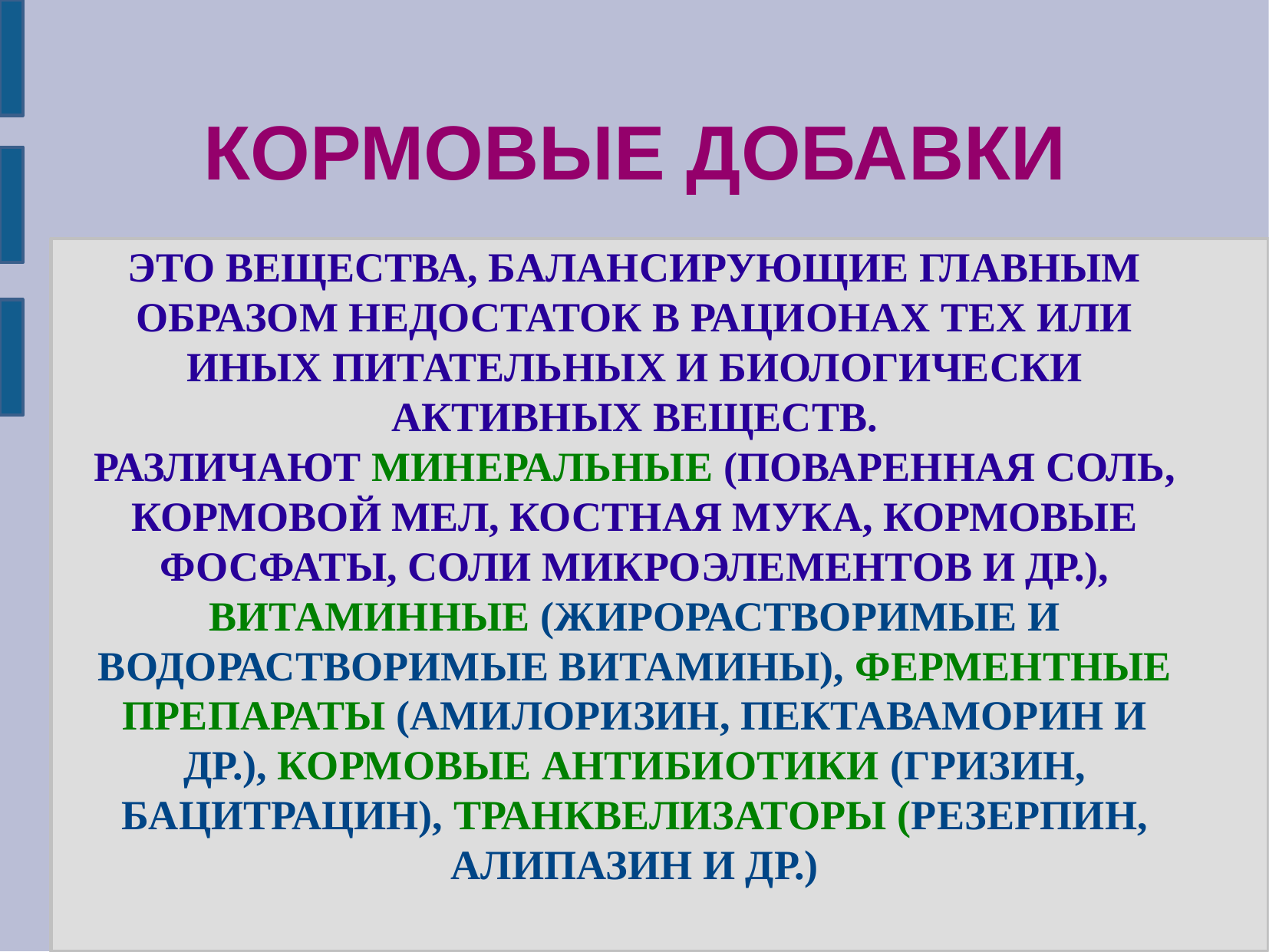

КОРМОВЫЕ ДОБАВКИ
ЭТО ВЕЩЕСТВА, БАЛАНСИРУЮЩИЕ ГЛАВНЫМ ОБРАЗОМ НЕДОСТАТОК В РАЦИОНАХ ТЕХ ИЛИ ИНЫХ ПИТАТЕЛЬНЫХ И БИОЛОГИЧЕСКИ АКТИВНЫХ ВЕЩЕСТВ.
РАЗЛИЧАЮТ МИНЕРАЛЬНЫЕ (ПОВАРЕННАЯ СОЛЬ, КОРМОВОЙ МЕЛ, КОСТНАЯ МУКА, КОРМОВЫЕ ФОСФАТЫ, СОЛИ МИКРОЭЛЕМЕНТОВ И ДР.), ВИТАМИННЫЕ (ЖИРОРАСТВОРИМЫЕ И ВОДОРАСТВОРИМЫЕ ВИТАМИНЫ), ФЕРМЕНТНЫЕ ПРЕПАРАТЫ (АМИЛОРИЗИН, ПЕКТАВАМОРИН И ДР.), КОРМОВЫЕ АНТИБИОТИКИ (ГРИЗИН, БАЦИТРАЦИН), ТРАНКВЕЛИЗАТОРЫ (РЕЗЕРПИН, АЛИПАЗИН И ДР.)